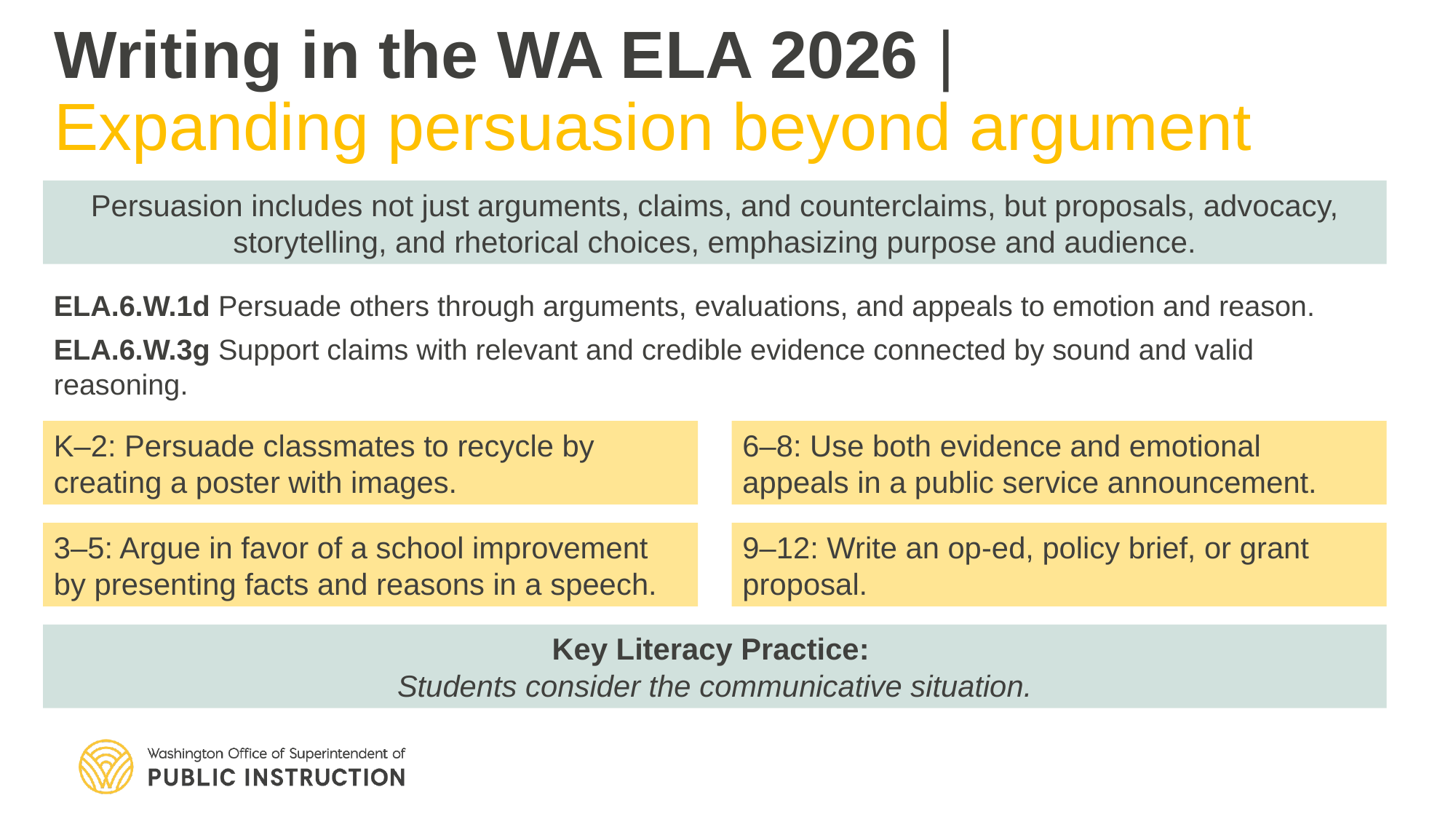

# Writing in the WA ELA 2026 | Expanding persuasion beyond argument
Persuasion includes not just arguments, claims, and counterclaims, but proposals, advocacy, storytelling, and rhetorical choices, emphasizing purpose and audience.
ELA.6.W.1d Persuade others through arguments, evaluations, and appeals to emotion and reason.
ELA.6.W.3g Support claims with relevant and credible evidence connected by sound and valid reasoning.
K–2: Persuade classmates to recycle by creating a poster with images.
6–8: Use both evidence and emotional appeals in a public service announcement.
3–5: Argue in favor of a school improvement by presenting facts and reasons in a speech.
9–12: Write an op‑ed, policy brief, or grant proposal.
Key Literacy Practice:
Students consider the communicative situation.